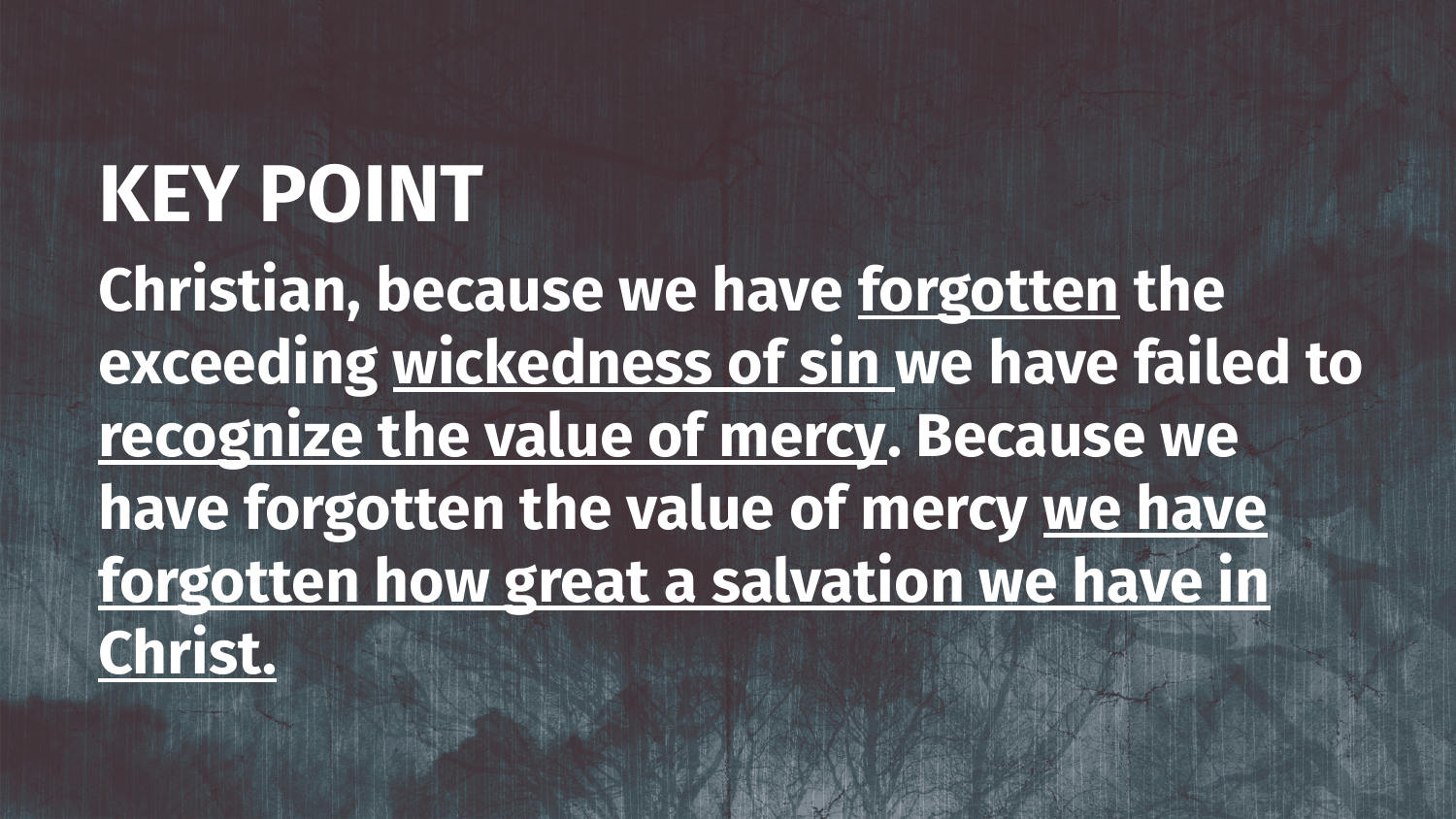

KEY POINT
Christian, because we have forgotten the exceeding wickedness of sin we have failed to recognize the value of mercy. Because we have forgotten the value of mercy we have forgotten how great a salvation we have in Christ.